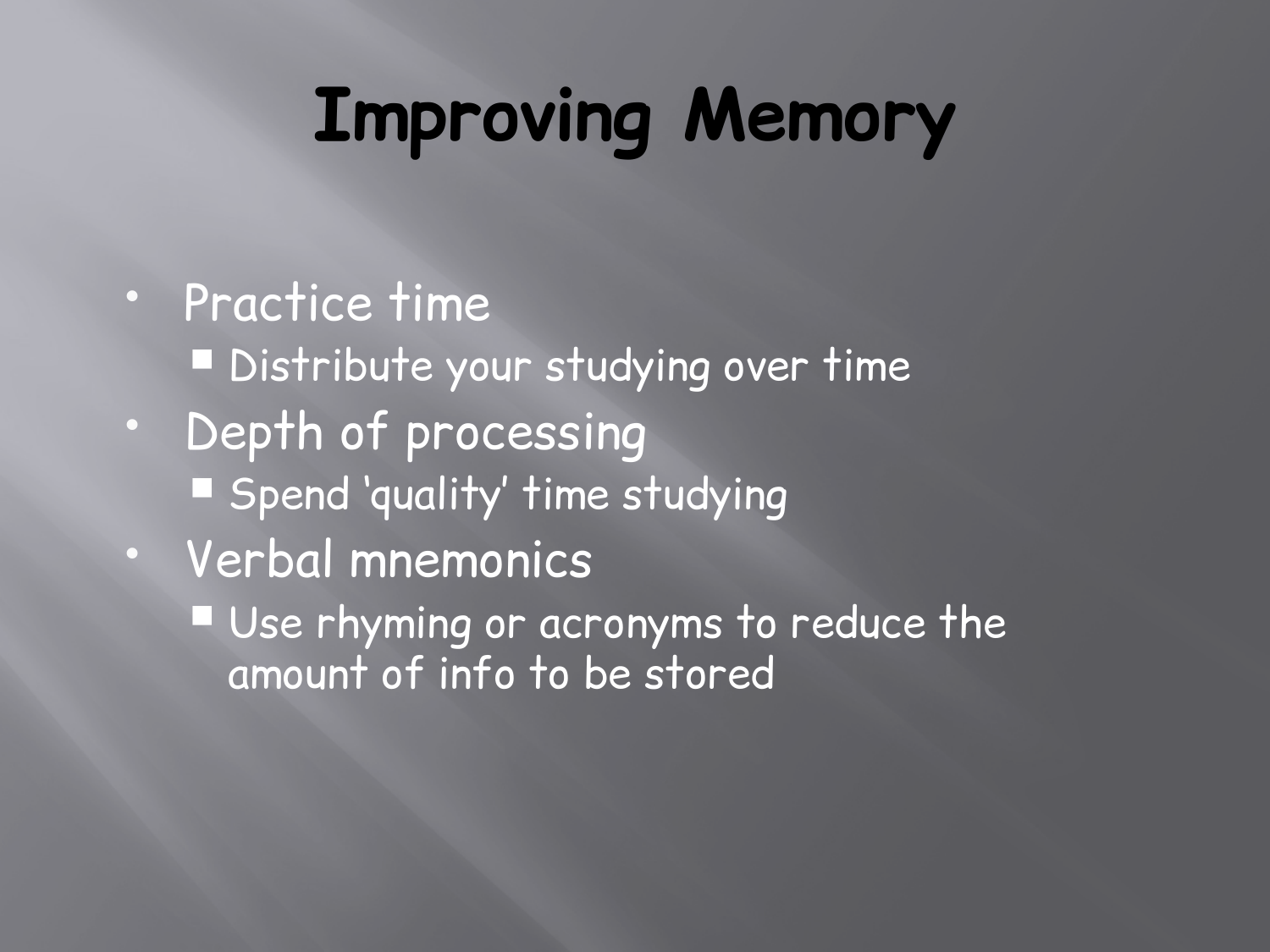

# Improving Memory
Practice time
Distribute your studying over time
Depth of processing
Spend ‘quality’ time studying
Verbal mnemonics
Use rhyming or acronyms to reduce the amount of info to be stored